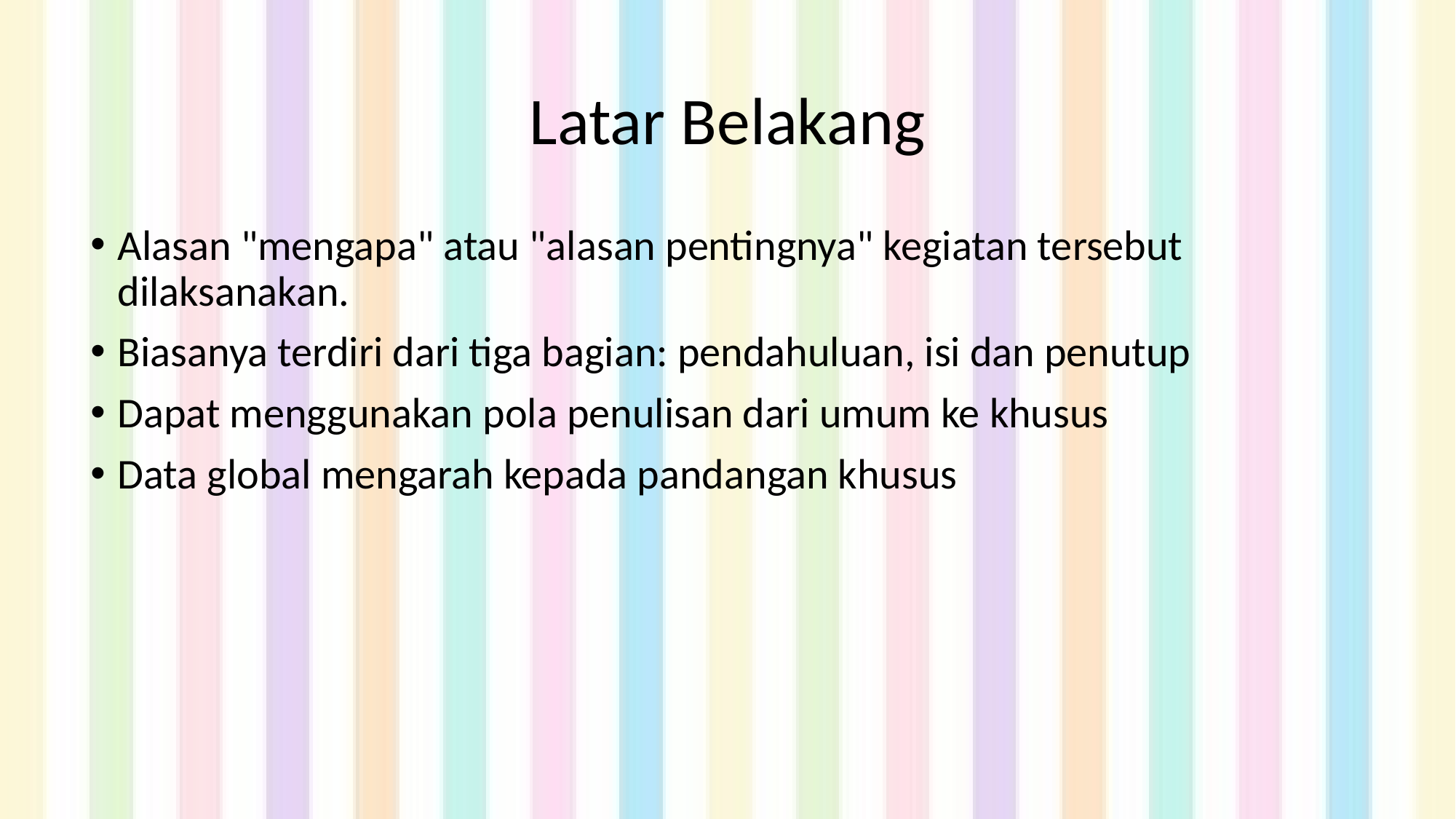

# Latar Belakang
Alasan "mengapa" atau "alasan pentingnya" kegiatan tersebut dilaksanakan.
Biasanya terdiri dari tiga bagian: pendahuluan, isi dan penutup
Dapat menggunakan pola penulisan dari umum ke khusus
Data global mengarah kepada pandangan khusus